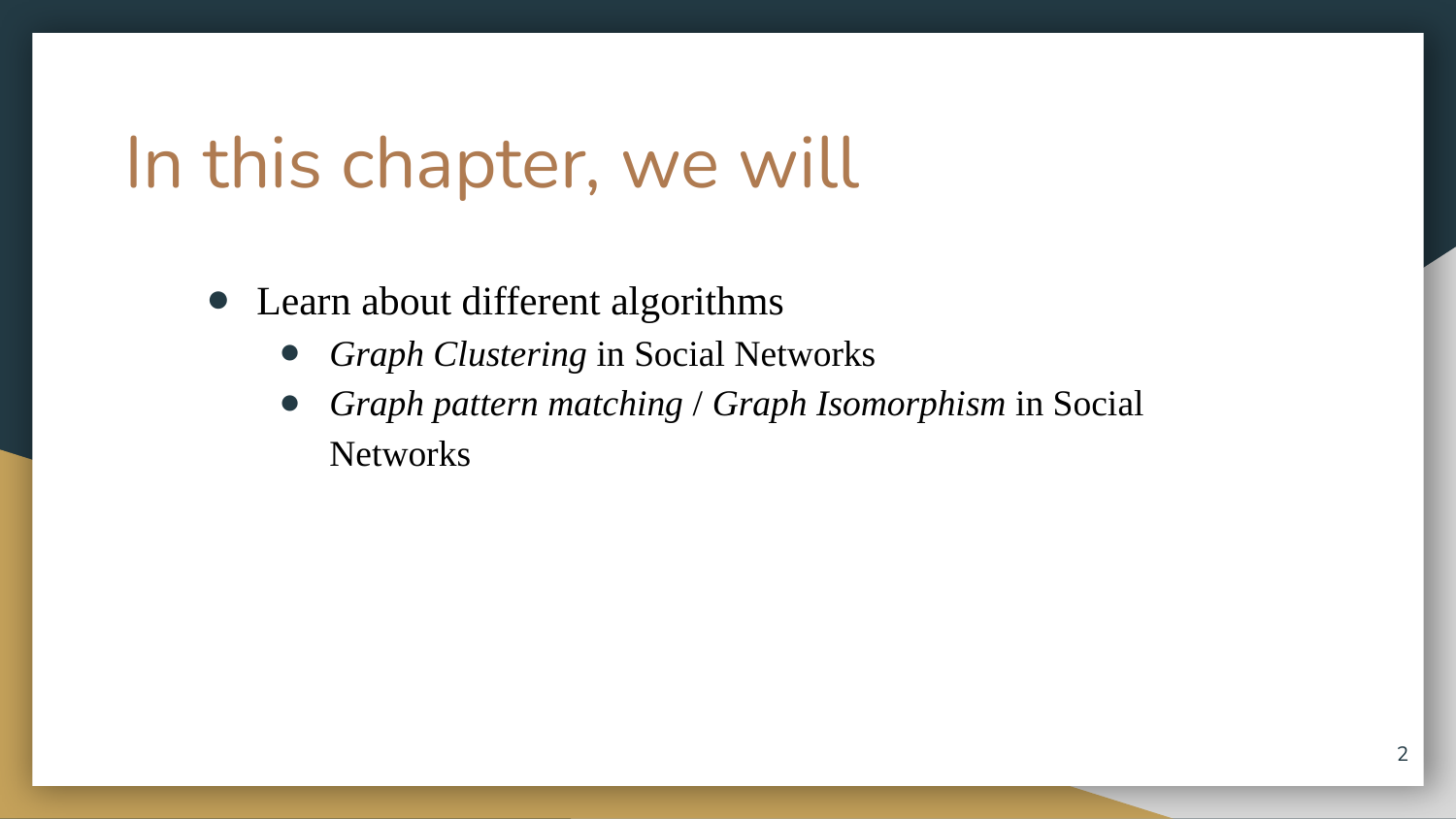

# In this chapter, we will
Learn about different algorithms
Graph Clustering in Social Networks
Graph pattern matching / Graph Isomorphism in Social Networks
2